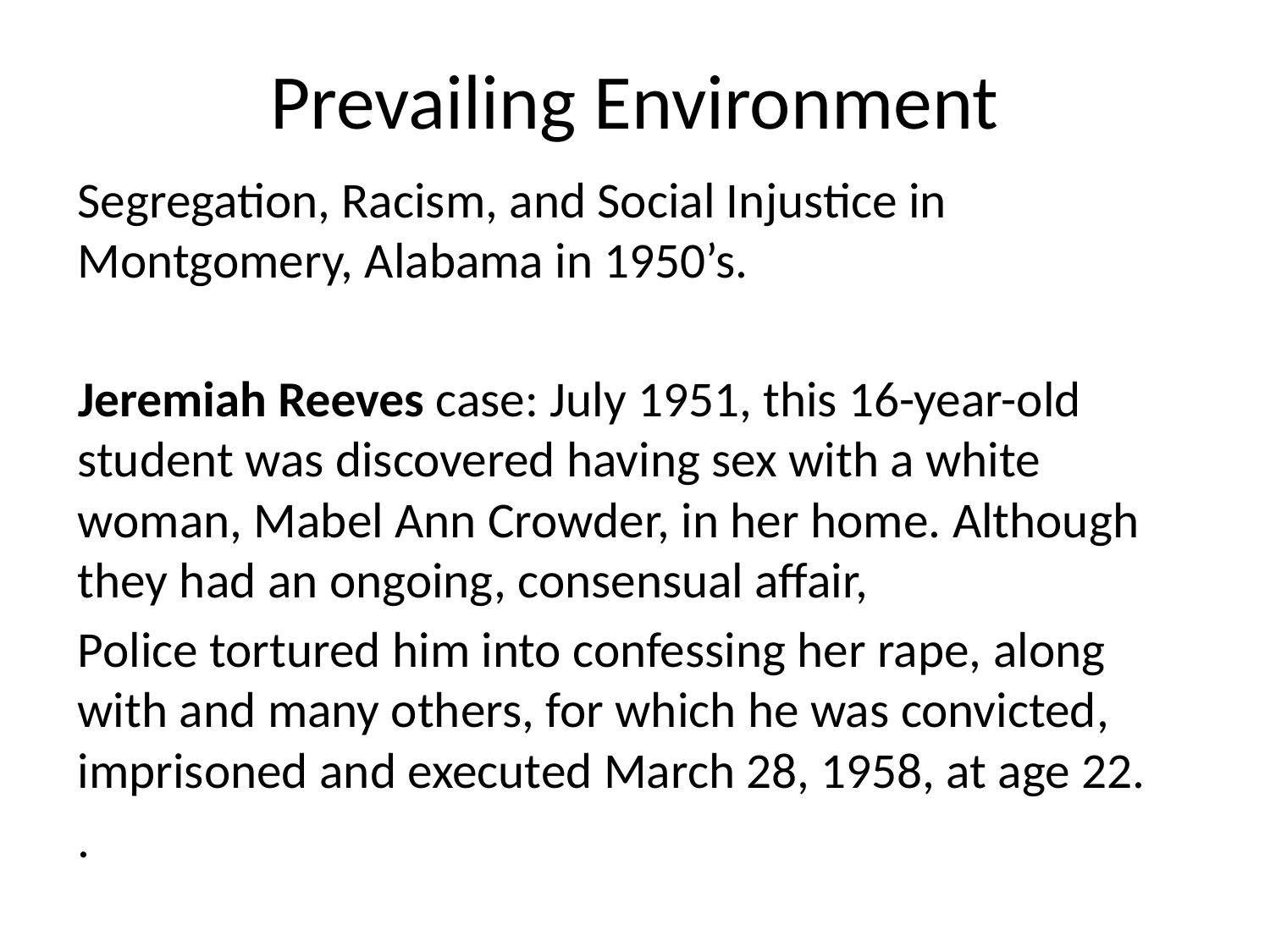

# Prevailing Environment
Segregation, Racism, and Social Injustice in Montgomery, Alabama in 1950’s.

Jeremiah Reeves case: July 1951, this 16-year-old  student was discovered having sex with a white woman, Mabel Ann Crowder, in her home. Although they had an ongoing, consensual affair,
Police tortured him into confessing her rape, along with and many others, for which he was convicted, imprisoned and executed March 28, 1958, at age 22.
.